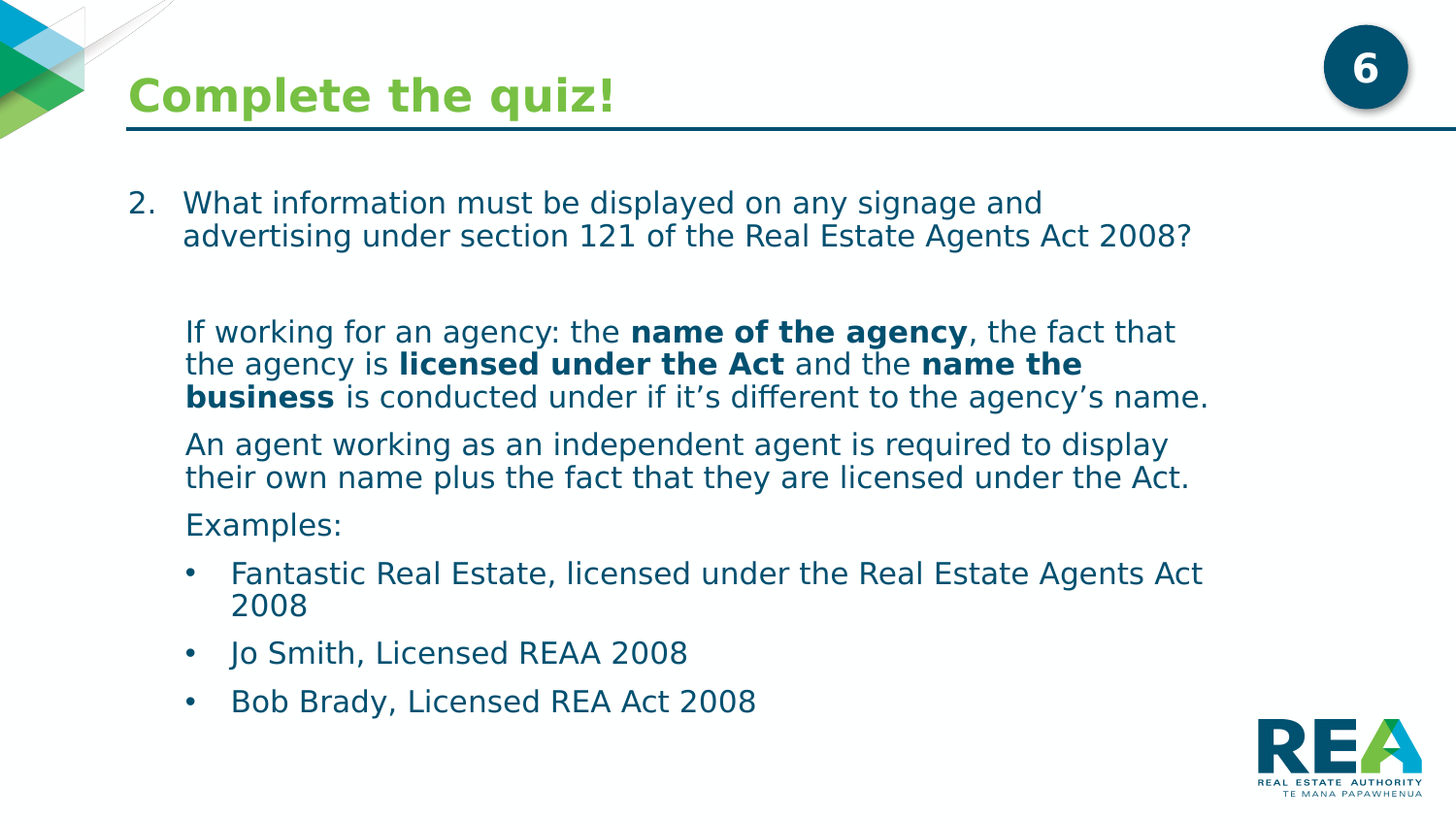

# Complete the quiz!
6
What information must be displayed on any signage and advertising under section 121 of the Real Estate Agents Act 2008?

If working for an agency: the name of the agency, the fact that the agency is licensed under the Act and the name the business is conducted under if it’s different to the agency’s name.
An agent working as an independent agent is required to display their own name plus the fact that they are licensed under the Act.
Examples:
Fantastic Real Estate, licensed under the Real Estate Agents Act 2008
Jo Smith, Licensed REAA 2008
Bob Brady, Licensed REA Act 2008